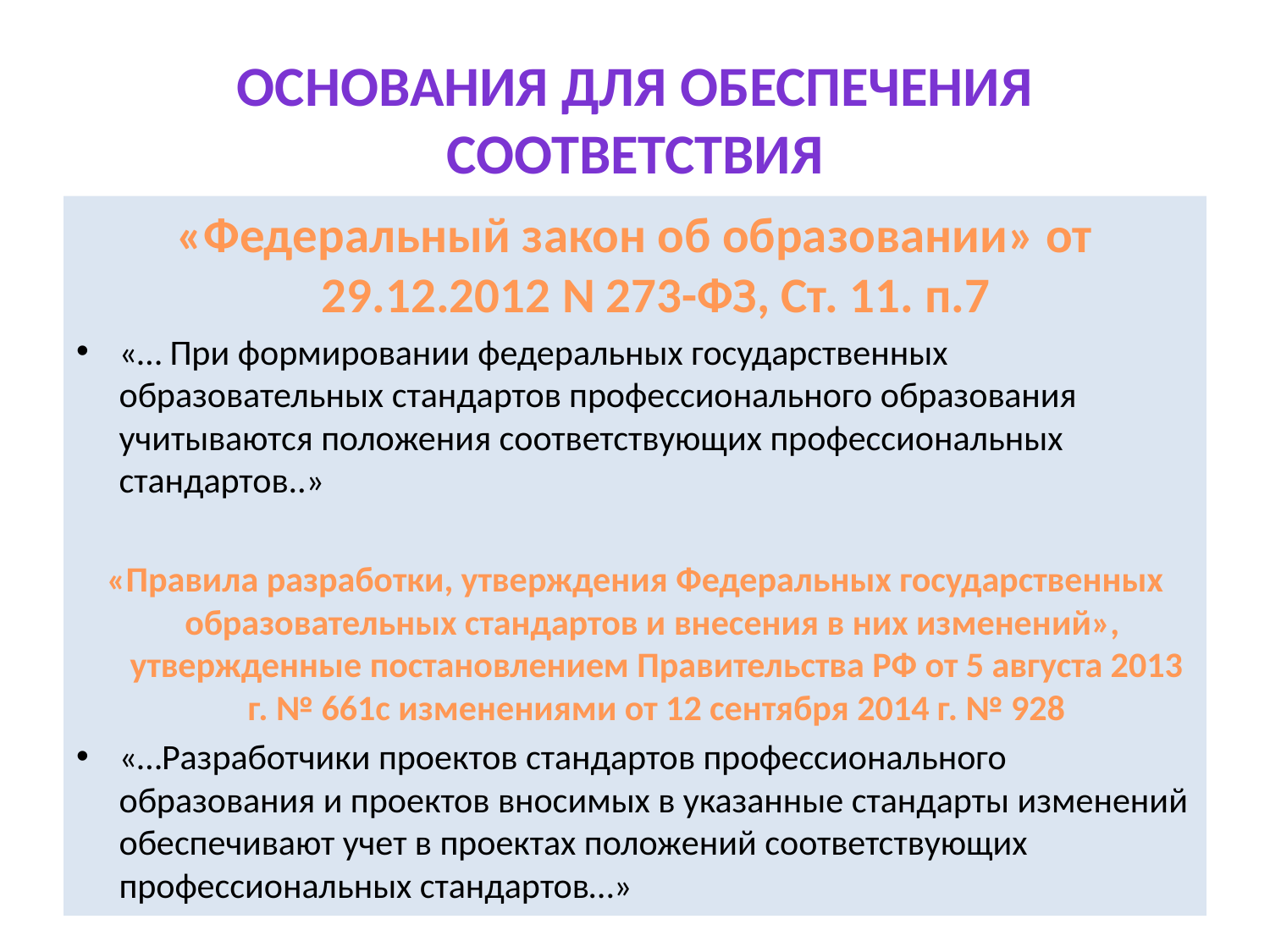

# Основания для обеспечения соответствия
«Федеральный закон об образовании» от 29.12.2012 N 273-ФЗ, Ст. 11. п.7
«… При формировании федеральных государственных образовательных стандартов профессионального образования учитываются положения соответствующих профессиональных стандартов..»

«Правила разработки, утверждения Федеральных государственных образовательных стандартов и внесения в них изменений»,  утвержденные постановлением Правительства РФ от 5 августа 2013 г. № 661с изменениями от 12 сентября 2014 г. № 928
«…Разработчики проектов стандартов профессионального образования и проектов вносимых в указанные стандарты изменений обеспечивают учет в проектах положений соответствующих профессиональных стандартов…»